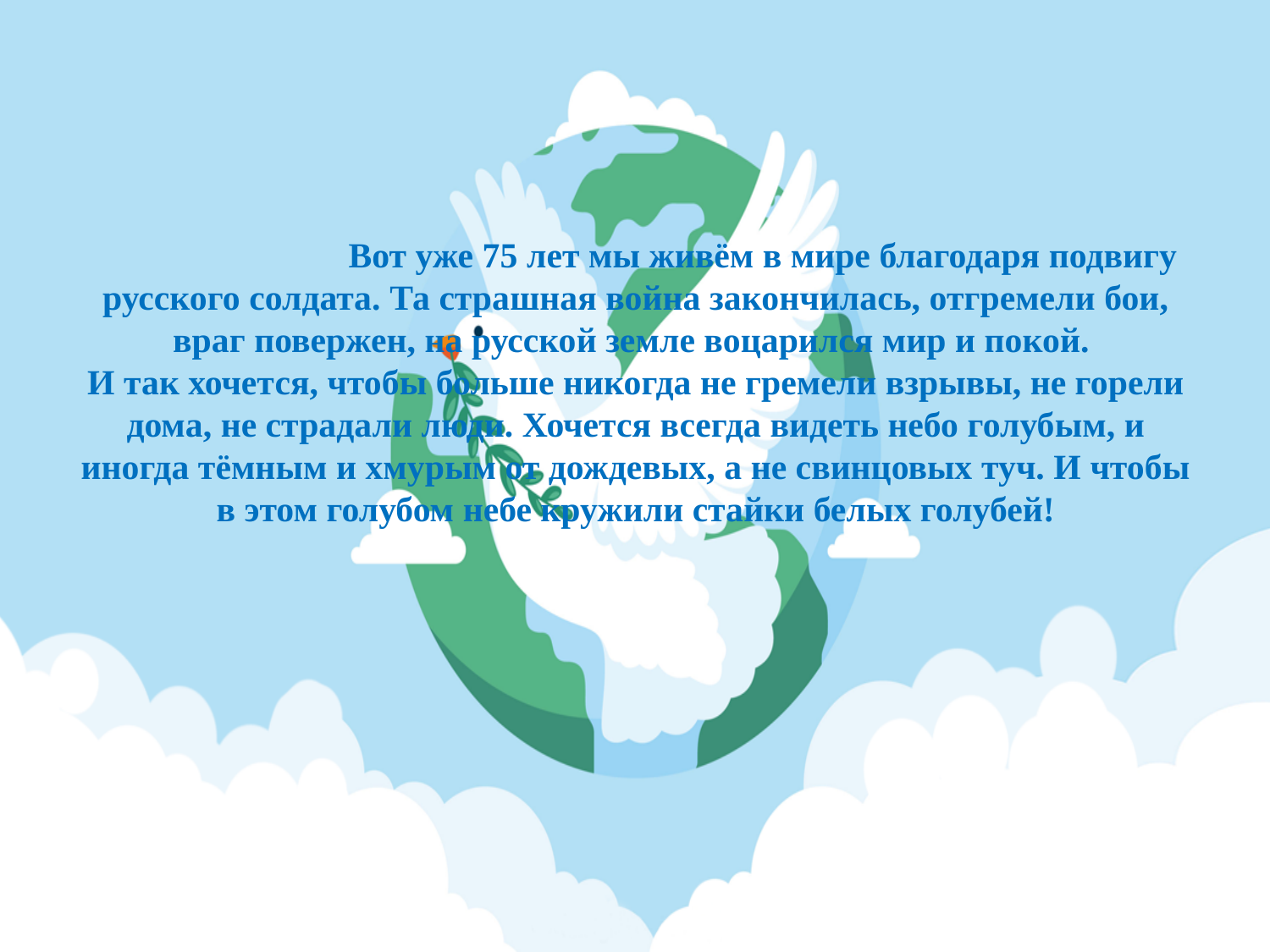

# Вот уже 75 лет мы живём в мире благодаря подвигу русского солдата. Та страшная война закончилась, отгремели бои, враг повержен, на русской земле воцарился мир и покой. И так хочется, чтобы больше никогда не гремели взрывы, не горели дома, не страдали люди. Хочется всегда видеть небо голубым, и иногда тёмным и хмурым от дождевых, а не свинцовых туч. И чтобы в этом голубом небе кружили стайки белых голубей!